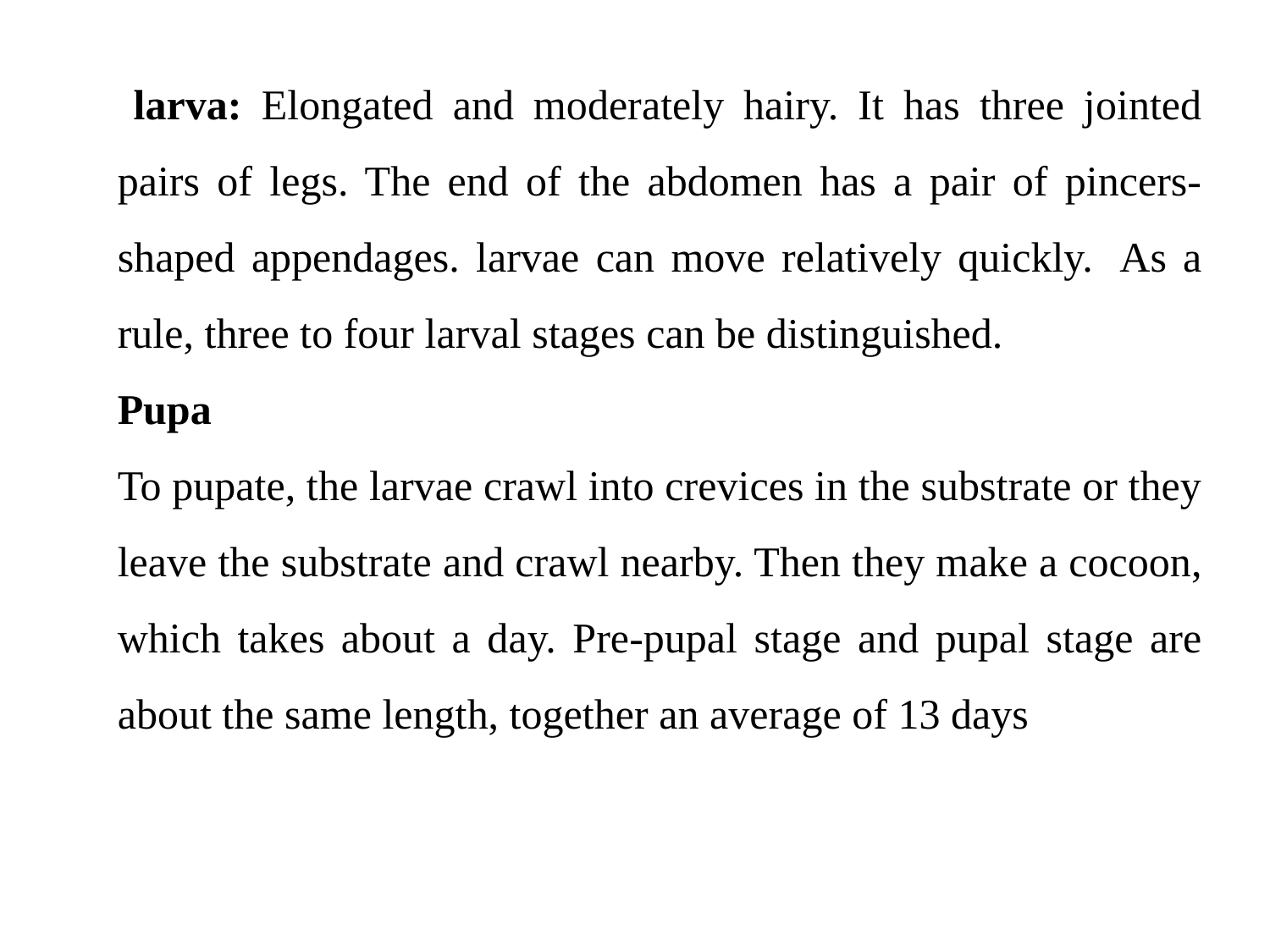

larva: Elongated and moderately hairy. It has three jointed pairs of legs. The end of the abdomen has a pair of pincers-shaped appendages. larvae can move relatively quickly.  As a rule, three to four larval stages can be distinguished.
Pupa
To pupate, the larvae crawl into crevices in the substrate or they leave the substrate and crawl nearby. Then they make a cocoon, which takes about a day. Pre-pupal stage and pupal stage are about the same length, together an average of 13 days